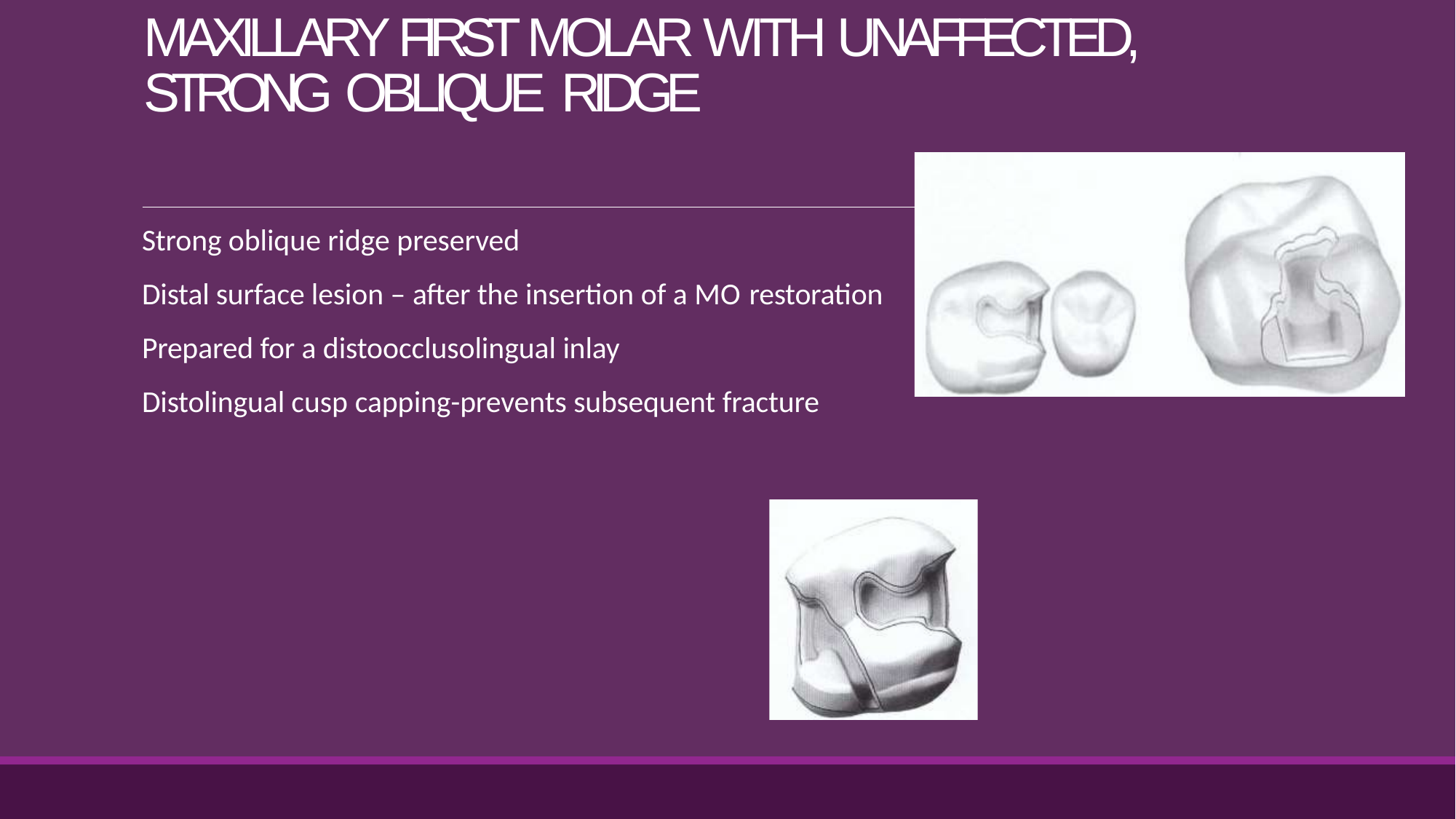

# MAXILLARY FIRST MOLAR WITH UNAFFECTED, STRONG  OBLIQUE RIDGE

Strong oblique ridge preserved
Distal surface lesion – after the insertion of a MO restoration
Prepared for a distoocclusolingual inlay
Distolingual cusp capping-prevents subsequent fracture